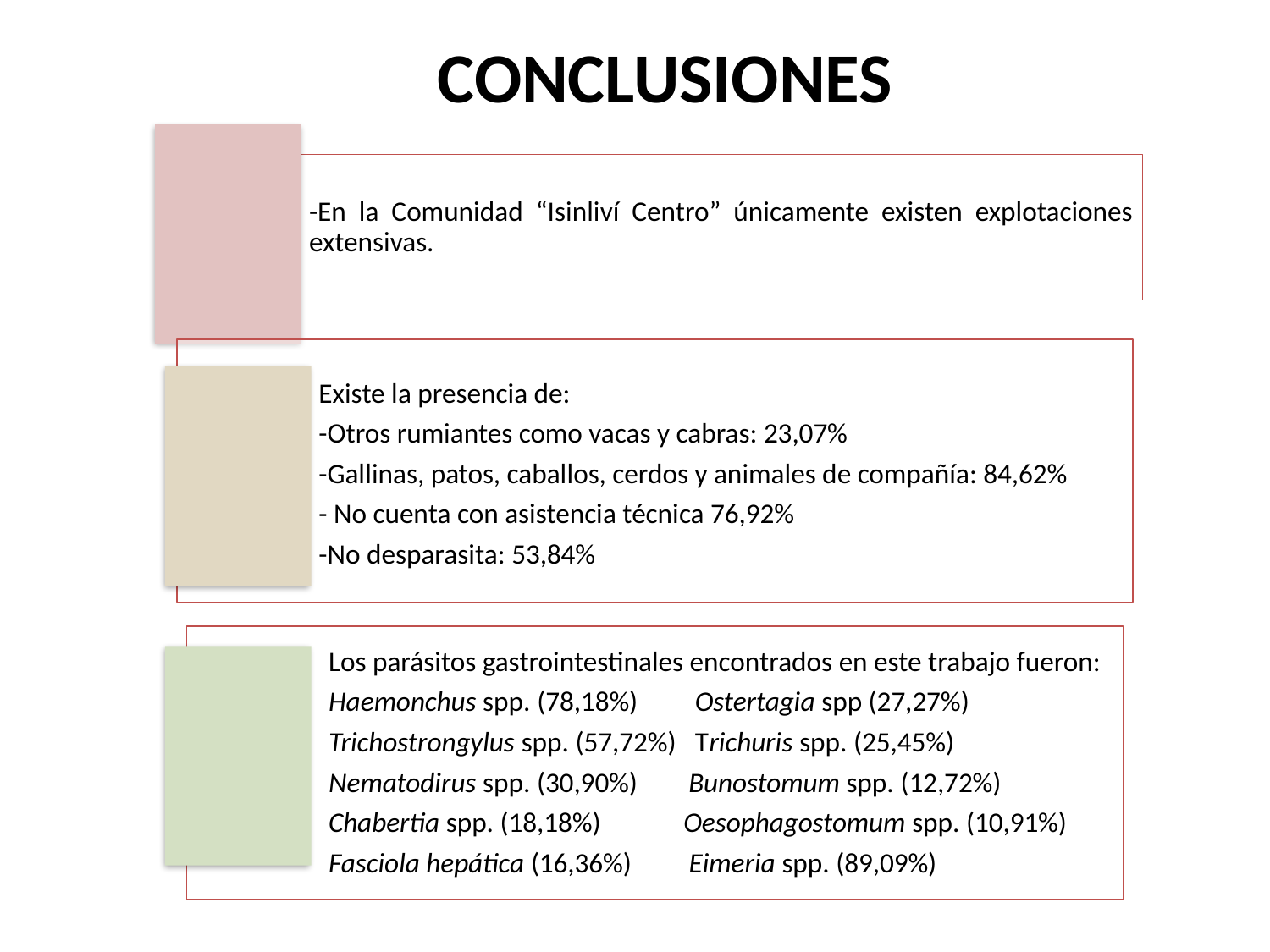

CONCLUSIONES
-En la Comunidad “Isinliví Centro” únicamente existen explotaciones extensivas.

Existe la presencia de:
-Otros rumiantes como vacas y cabras: 23,07%
-Gallinas, patos, caballos, cerdos y animales de compañía: 84,62%
- No cuenta con asistencia técnica 76,92%
-No desparasita: 53,84%

Los parásitos gastrointestinales encontrados en este trabajo fueron:
Haemonchus spp. (78,18%)         Ostertagia spp (27,27%)
Trichostrongylus spp. (57,72%)   Trichuris spp. (25,45%)
Nematodirus spp. (30,90%)        Bunostomum spp. (12,72%)
Chabertia spp. (18,18%)             Oesophagostomum spp. (10,91%)
Fasciola hepática (16,36%)         Eimeria spp. (89,09%)